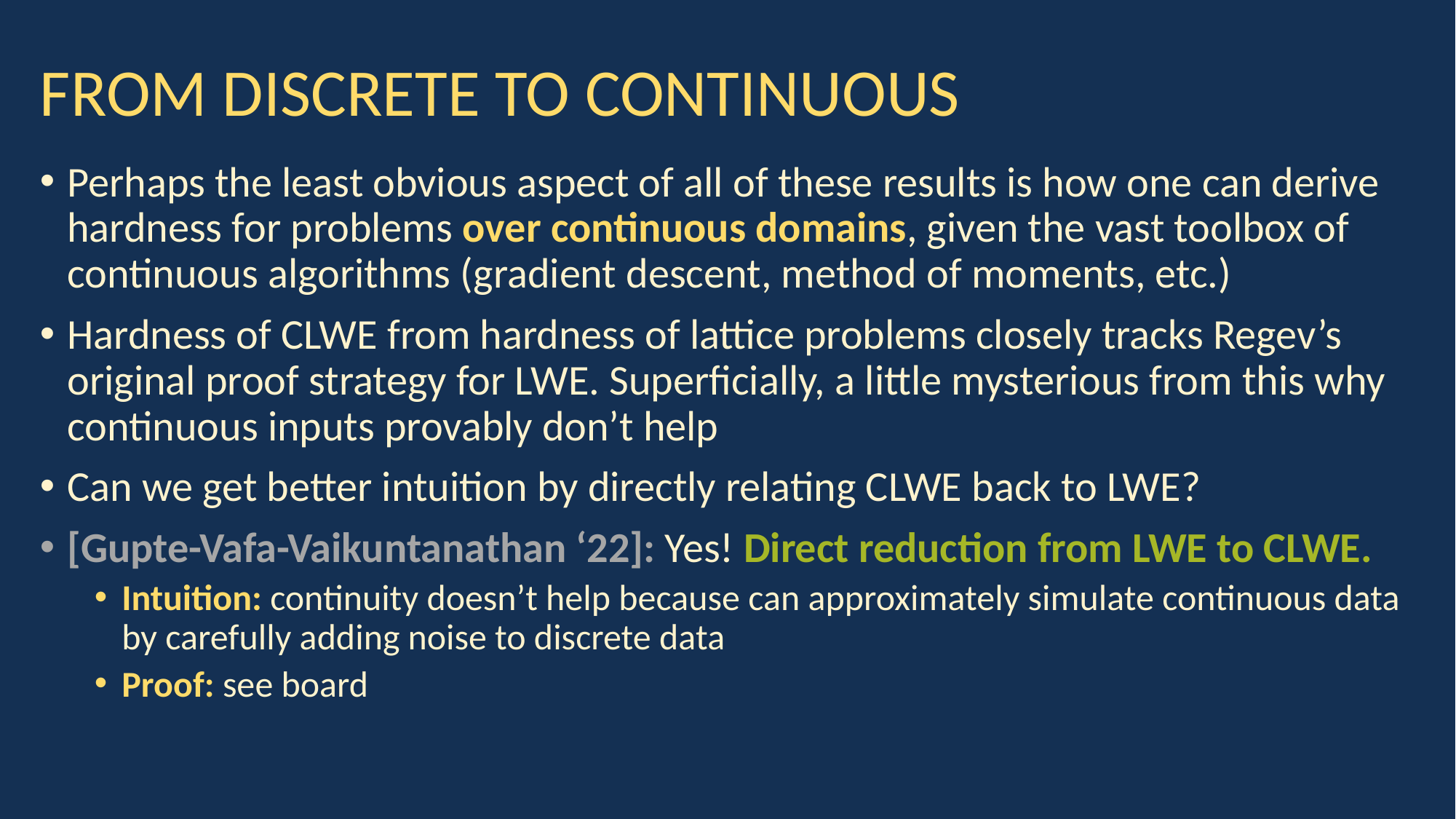

# FROM DISCRETE TO CONTINUOUS
Perhaps the least obvious aspect of all of these results is how one can derive hardness for problems over continuous domains, given the vast toolbox of continuous algorithms (gradient descent, method of moments, etc.)
Hardness of CLWE from hardness of lattice problems closely tracks Regev’s original proof strategy for LWE. Superficially, a little mysterious from this why continuous inputs provably don’t help
Can we get better intuition by directly relating CLWE back to LWE?
[Gupte-Vafa-Vaikuntanathan ‘22]: Yes! Direct reduction from LWE to CLWE.
Intuition: continuity doesn’t help because can approximately simulate continuous data by carefully adding noise to discrete data
Proof: see board